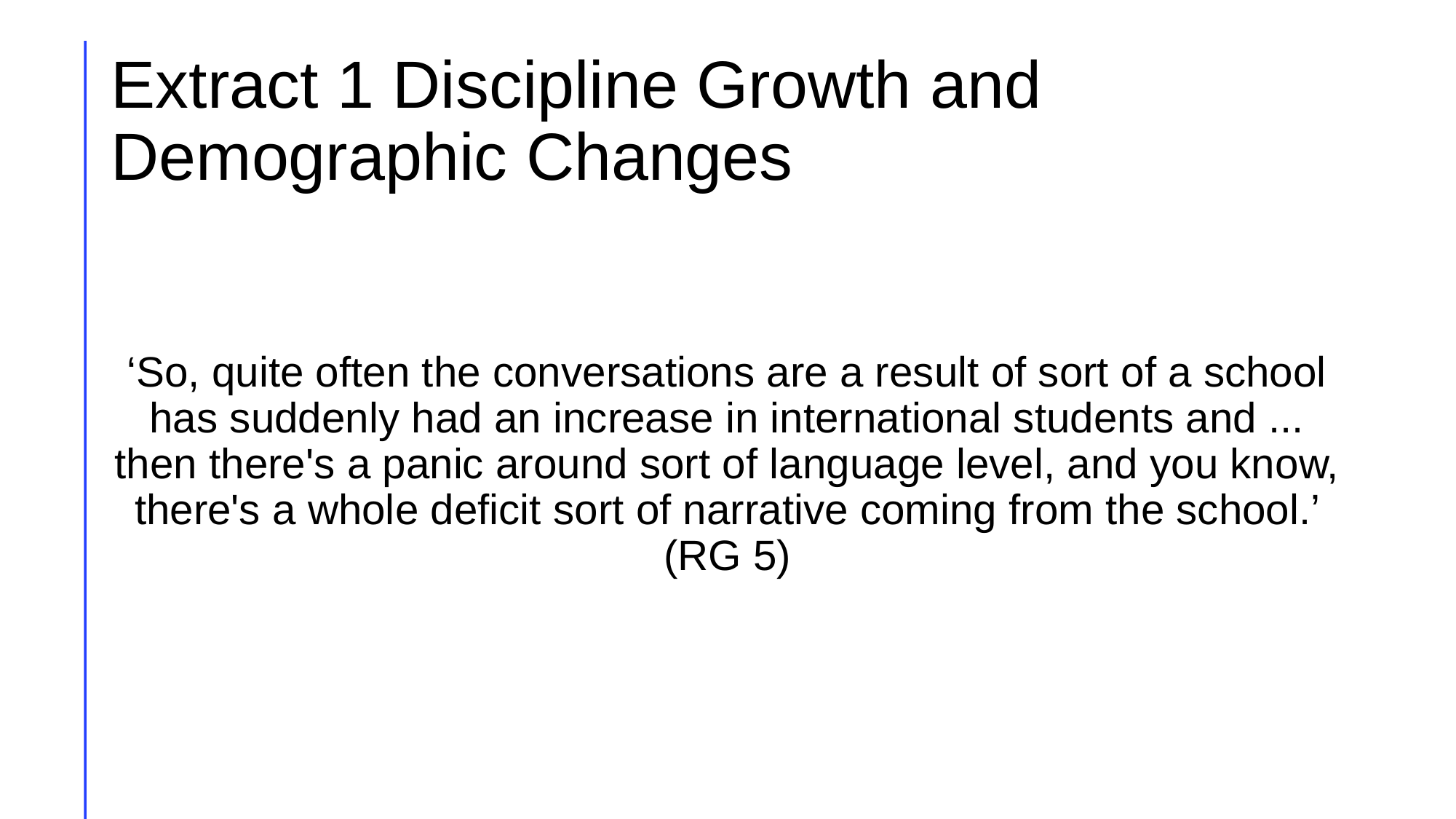

# Extract 1 Discipline Growth and Demographic Changes

‘So, quite often the conversations are a result of sort of a school has suddenly had an increase in international students and ... then there's a panic around sort of language level, and you know, there's a whole deficit sort of narrative coming from the school.’ (RG 5)